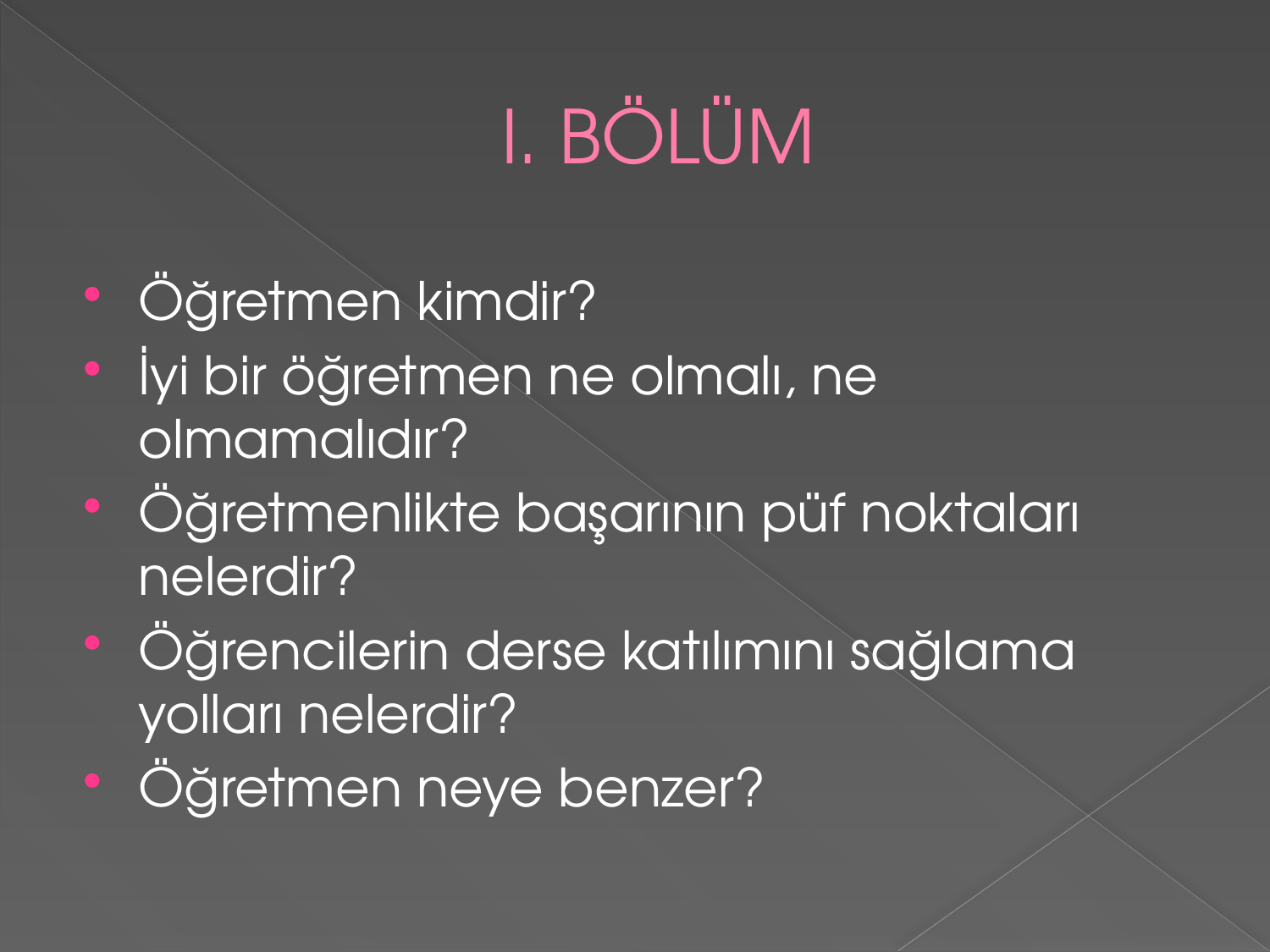

# I. BÖLÜM
Öğretmen kimdir?
İyi bir öğretmen ne olmalı, ne olmamalıdır?
Öğretmenlikte başarının püf noktaları nelerdir?
Öğrencilerin derse katılımını sağlama yolları nelerdir?
Öğretmen neye benzer?